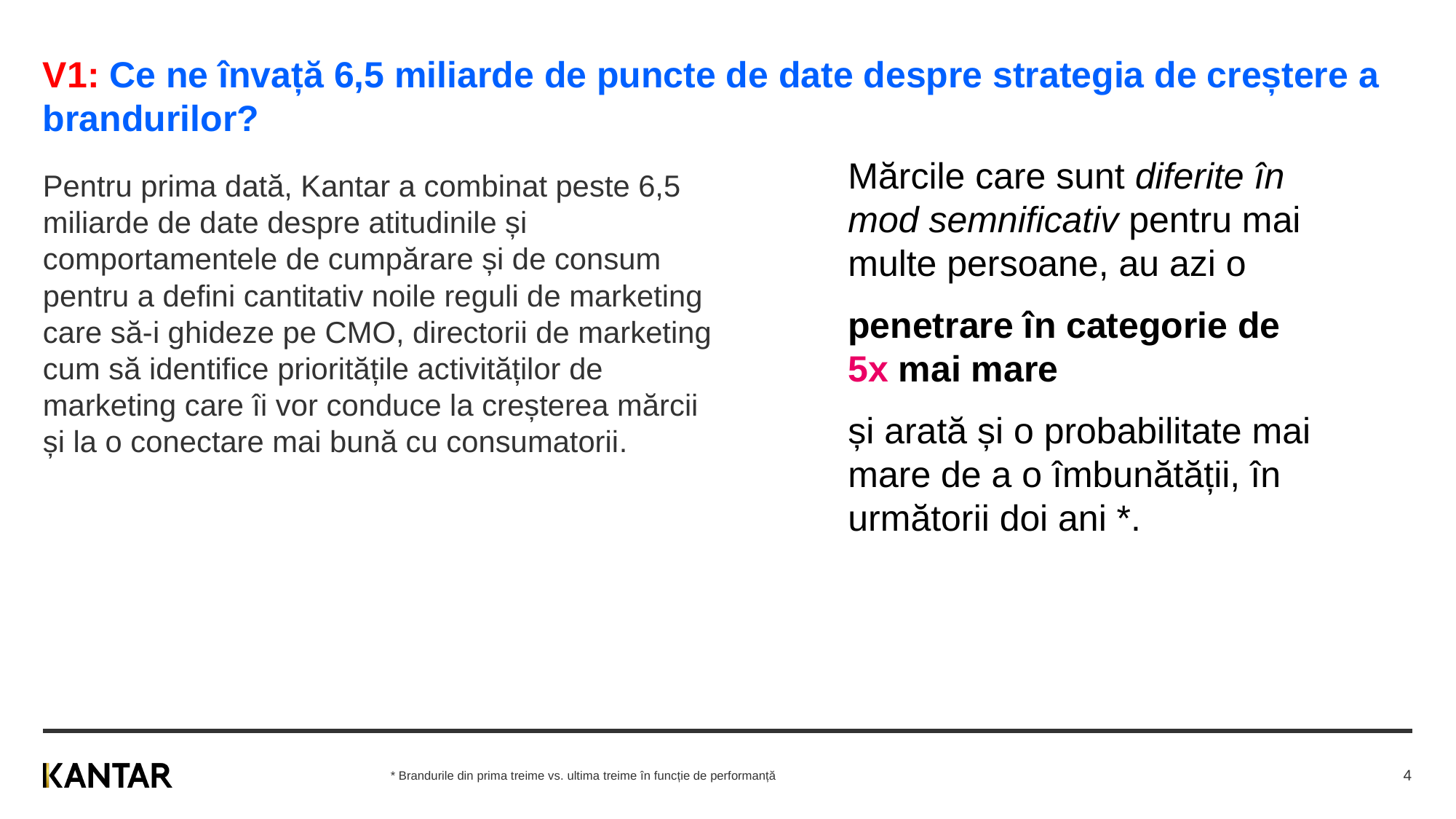

# V1: Ce ne învață 6,5 miliarde de puncte de date despre strategia de creștere a brandurilor?
Mărcile care sunt diferite în mod semnificativ pentru mai multe persoane, au azi o
penetrare în categorie de 5x mai mare
și arată și o probabilitate mai mare de a o îmbunătății, în următorii doi ani *.

Pentru prima dată, Kantar a combinat peste 6,5 miliarde de date despre atitudinile și comportamentele de cumpărare și de consum pentru a defini cantitativ noile reguli de marketing care să-i ghideze pe CMO, directorii de marketing cum să identifice prioritățile activităților de marketing care îi vor conduce la creșterea mărcii și la o conectare mai bună cu consumatorii.
* Brandurile din prima treime vs. ultima treime în funcție de performanță
4